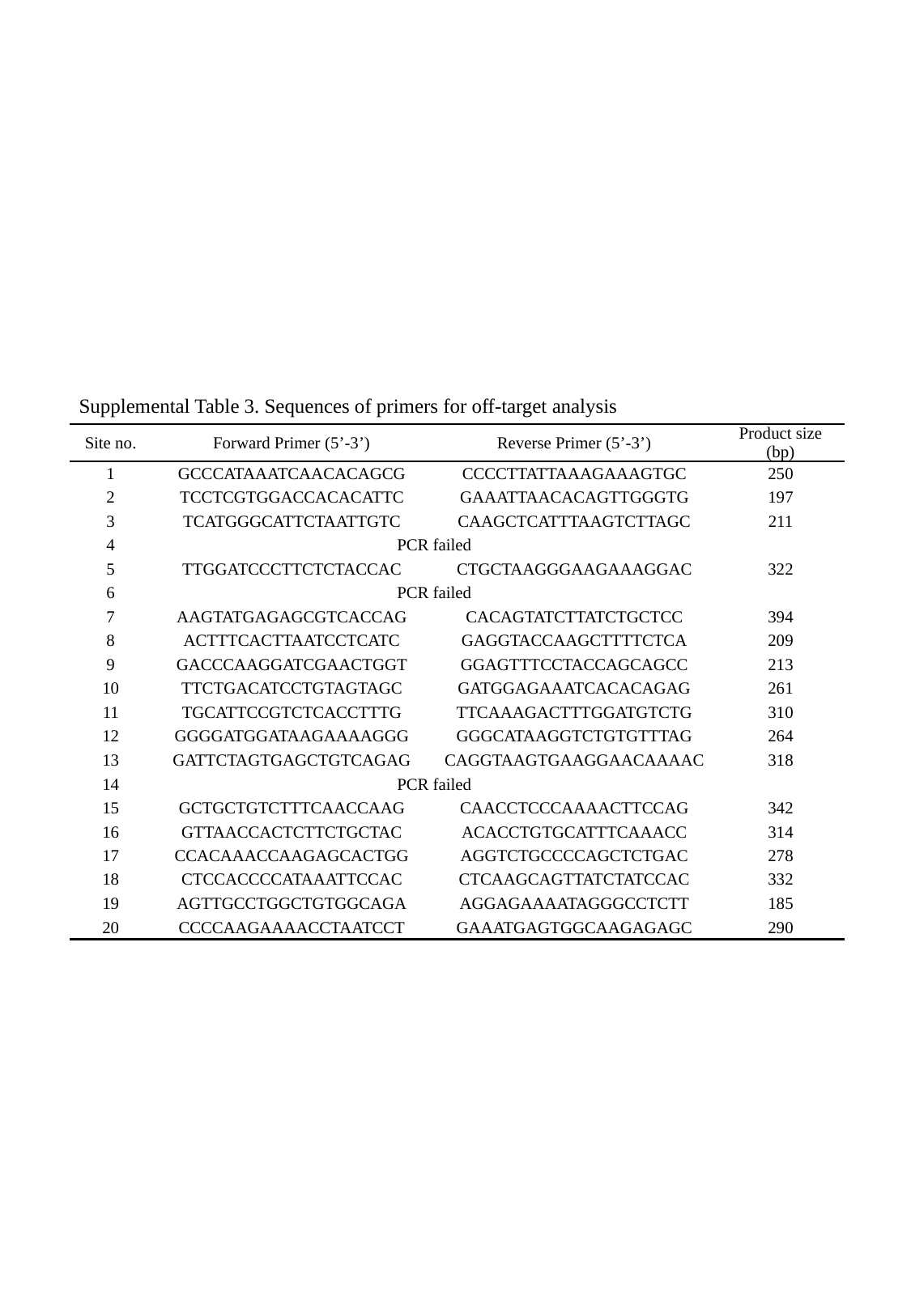

| Supplemental Table 3. Sequences of primers for off-target analysis |  |  |  |
| --- | --- | --- | --- |
| Site no. | Forward Primer (5’-3’) | Reverse Primer (5’-3’) | Product size (bp) |
| 1 | GCCCATAAATCAACACAGCG | CCCCTTATTAAAGAAAGTGC | 250 |
| 2 | TCCTCGTGGACCACACATTC | GAAATTAACACAGTTGGGTG | 197 |
| 3 | TCATGGGCATTCTAATTGTC | CAAGCTCATTTAAGTCTTAGC | 211 |
| 4 | PCR failed |  |  |
| 5 | TTGGATCCCTTCTCTACCAC | CTGCTAAGGGAAGAAAGGAC | 322 |
| 6 | PCR failed |  |  |
| 7 | AAGTATGAGAGCGTCACCAG | CACAGTATCTTATCTGCTCC | 394 |
| 8 | ACTTTCACTTAATCCTCATC | GAGGTACCAAGCTTTTCTCA | 209 |
| 9 | GACCCAAGGATCGAACTGGT | GGAGTTTCCTACCAGCAGCC | 213 |
| 10 | TTCTGACATCCTGTAGTAGC | GATGGAGAAATCACACAGAG | 261 |
| 11 | TGCATTCCGTCTCACCTTTG | TTCAAAGACTTTGGATGTCTG | 310 |
| 12 | GGGGATGGATAAGAAAAGGG | GGGCATAAGGTCTGTGTTTAG | 264 |
| 13 | GATTCTAGTGAGCTGTCAGAG | CAGGTAAGTGAAGGAACAAAAC | 318 |
| 14 | PCR failed |  |  |
| 15 | GCTGCTGTCTTTCAACCAAG | CAACCTCCCAAAACTTCCAG | 342 |
| 16 | GTTAACCACTCTTCTGCTAC | ACACCTGTGCATTTCAAACC | 314 |
| 17 | CCACAAACCAAGAGCACTGG | AGGTCTGCCCCAGCTCTGAC | 278 |
| 18 | CTCCACCCCATAAATTCCAC | CTCAAGCAGTTATCTATCCAC | 332 |
| 19 | AGTTGCCTGGCTGTGGCAGA | AGGAGAAAATAGGGCCTCTT | 185 |
| 20 | CCCCAAGAAAACCTAATCCT | GAAATGAGTGGCAAGAGAGC | 290 |